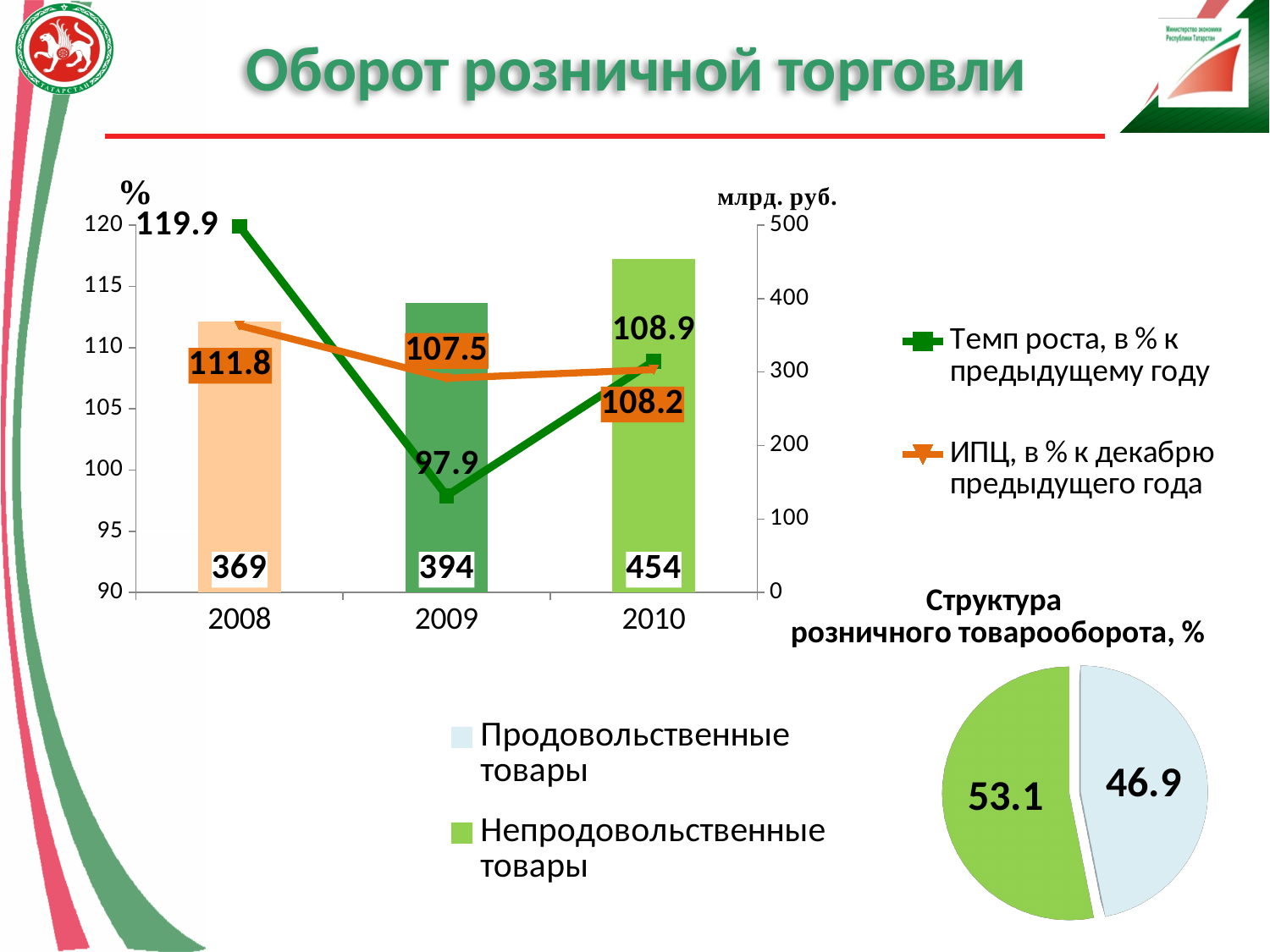

# Оборот розничной торговли

### Chart

| Category |  | Темп роста, в % к предыдущему году | ИПЦ, в % к декабрю предыдущего года |
|---|---|---|---|
| 2008 | 369.3 | 119.9 | 111.8 |
| 2009 | 393.9 | 97.9 | 107.5 |
| 2010 | 454.3 | 108.9 | 108.2 |

[unsupported chart]